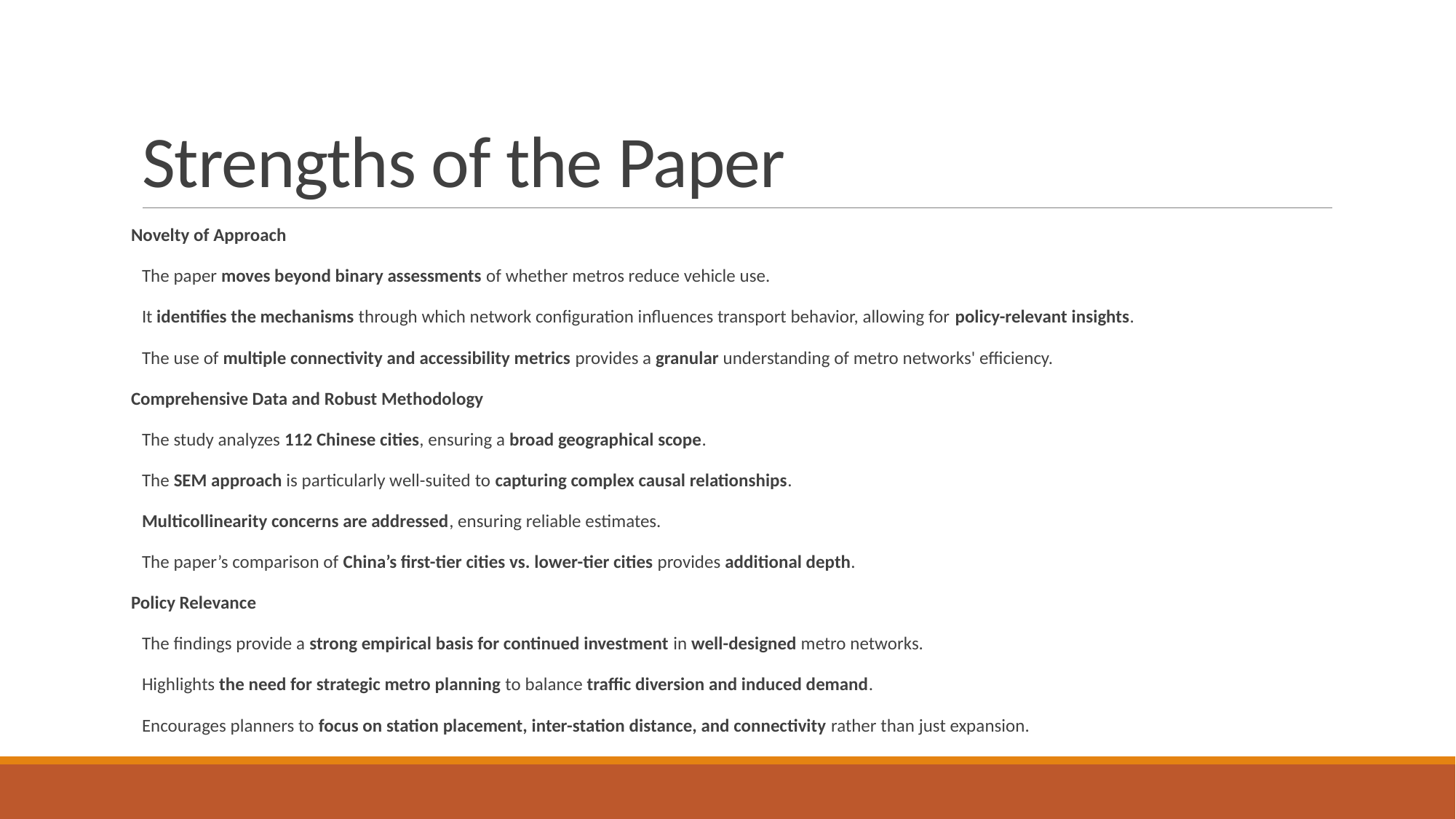

# Strengths of the Paper
Novelty of Approach
The paper moves beyond binary assessments of whether metros reduce vehicle use.
It identifies the mechanisms through which network configuration influences transport behavior, allowing for policy-relevant insights.
The use of multiple connectivity and accessibility metrics provides a granular understanding of metro networks' efficiency.
Comprehensive Data and Robust Methodology
The study analyzes 112 Chinese cities, ensuring a broad geographical scope.
The SEM approach is particularly well-suited to capturing complex causal relationships.
Multicollinearity concerns are addressed, ensuring reliable estimates.
The paper’s comparison of China’s first-tier cities vs. lower-tier cities provides additional depth.
Policy Relevance
The findings provide a strong empirical basis for continued investment in well-designed metro networks.
Highlights the need for strategic metro planning to balance traffic diversion and induced demand.
Encourages planners to focus on station placement, inter-station distance, and connectivity rather than just expansion.